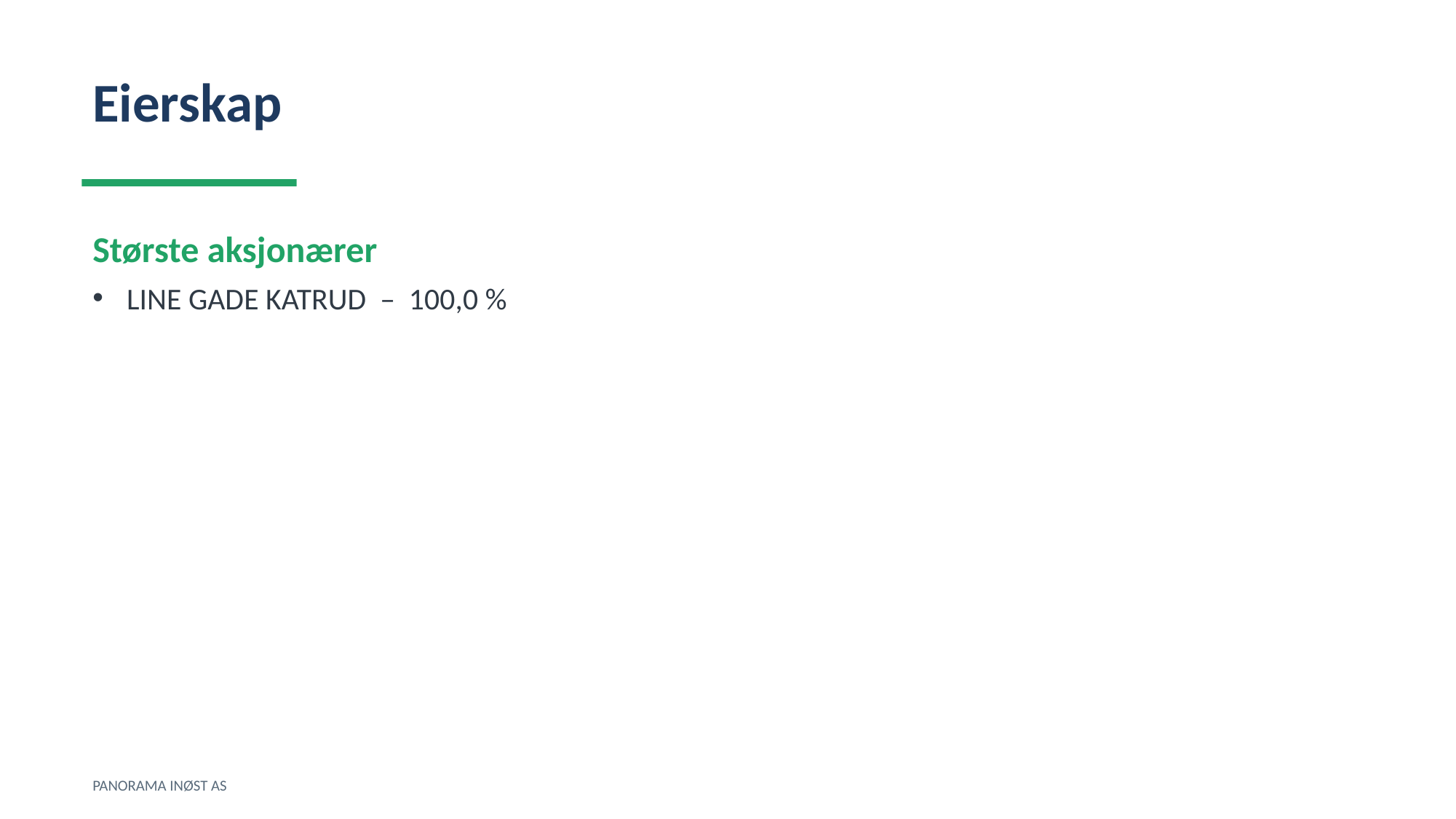

Eierskap

Største aksjonærer
LINE GADE KATRUD  –  100,0 %
PANORAMA INØST AS